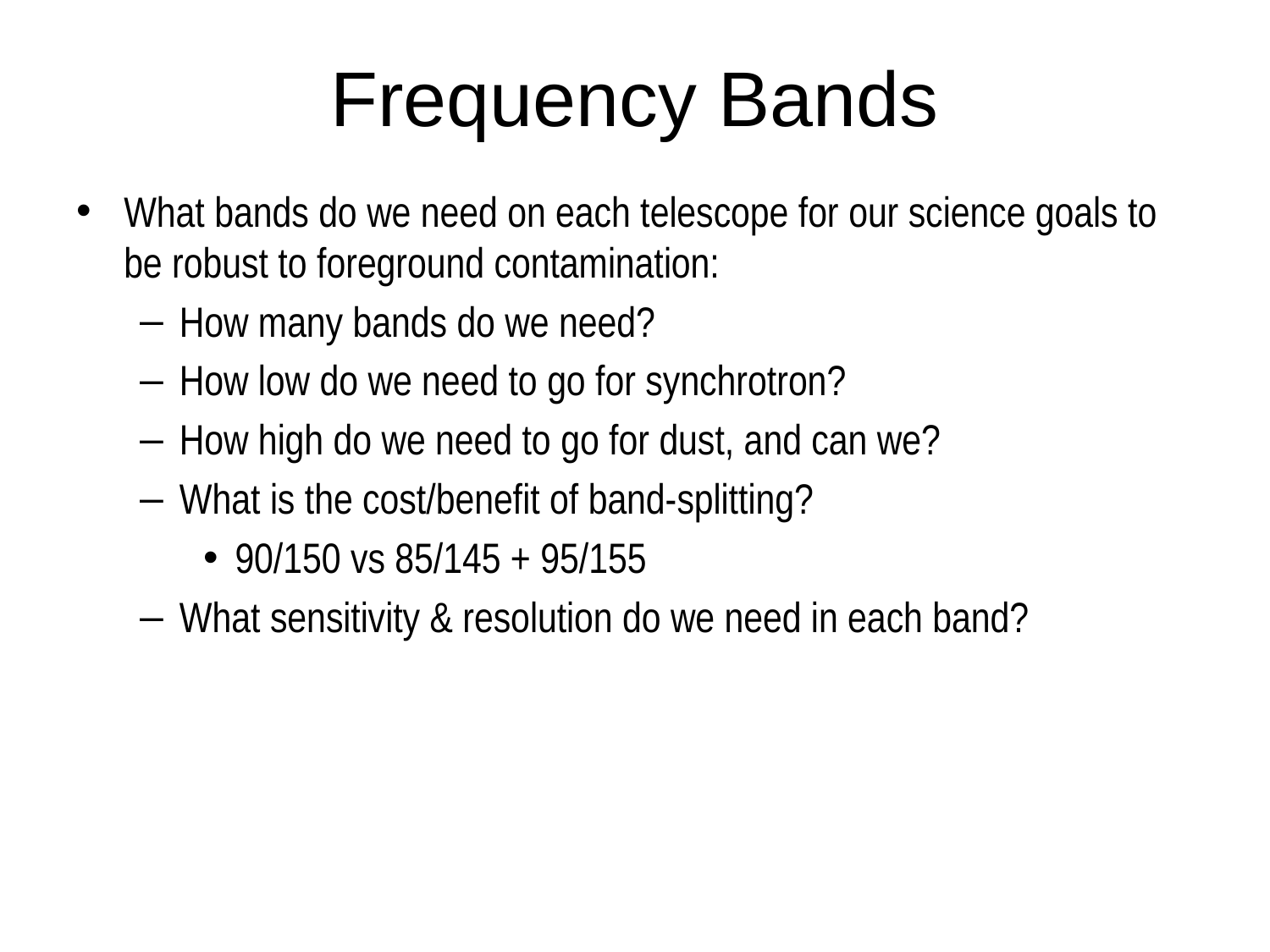

# Frequency Bands
What bands do we need on each telescope for our science goals to be robust to foreground contamination:
How many bands do we need?
How low do we need to go for synchrotron?
How high do we need to go for dust, and can we?
What is the cost/benefit of band-splitting?
90/150 vs 85/145 + 95/155
What sensitivity & resolution do we need in each band?